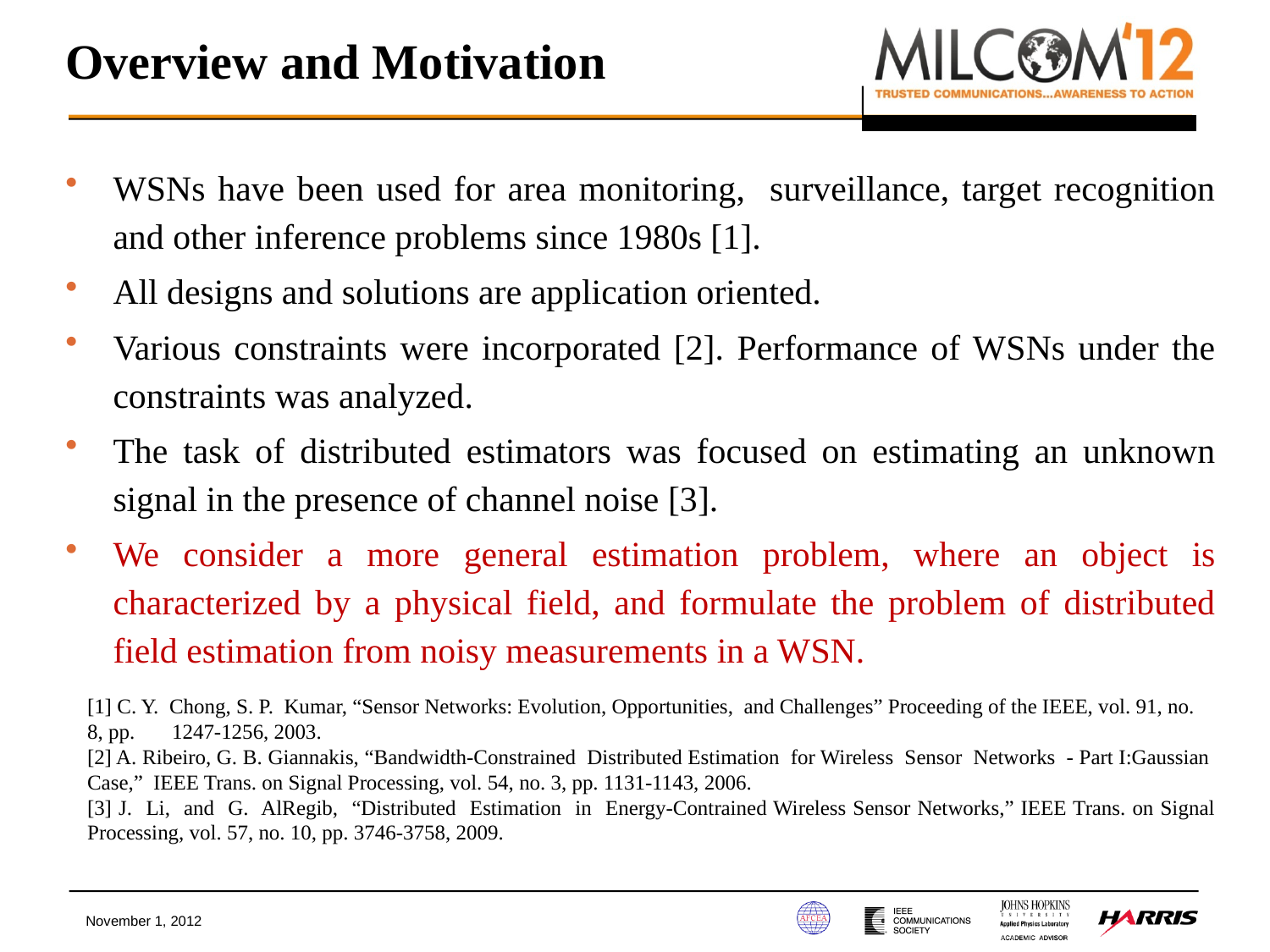

# Overview and Motivation
WSNs have been used for area monitoring,  surveillance, target recognition and other inference problems since 1980s [1].
All designs and solutions are application oriented.
Various constraints were incorporated [2]. Performance of WSNs under the constraints was analyzed.
The task of distributed estimators was focused on estimating an unknown signal in the presence of channel noise [3].
We consider a more general estimation problem, where an object is characterized by a physical field, and formulate the problem of distributed field estimation from noisy measurements in a WSN.

[1] C. Y.  Chong, S. P.  Kumar, “Sensor Networks: Evolution, Opportunities,  and Challenges” Proceeding of the IEEE, vol. 91, no. 8, pp.       1247-1256, 2003.
[2] A. Ribeiro, G. B. Giannakis, “Bandwidth-Constrained  Distributed Estimation  for Wireless  Sensor  Networks  - Part I:Gaussian  Case,”  IEEE Trans. on Signal Processing, vol. 54, no. 3, pp. 1131-1143, 2006.
[3] J.  Li,  and  G.  AlRegib,  “Distributed  Estimation  in  Energy-Contrained Wireless Sensor Networks,” IEEE Trans. on Signal Processing, vol. 57, no. 10, pp. 3746-3758, 2009.

November 1, 2012